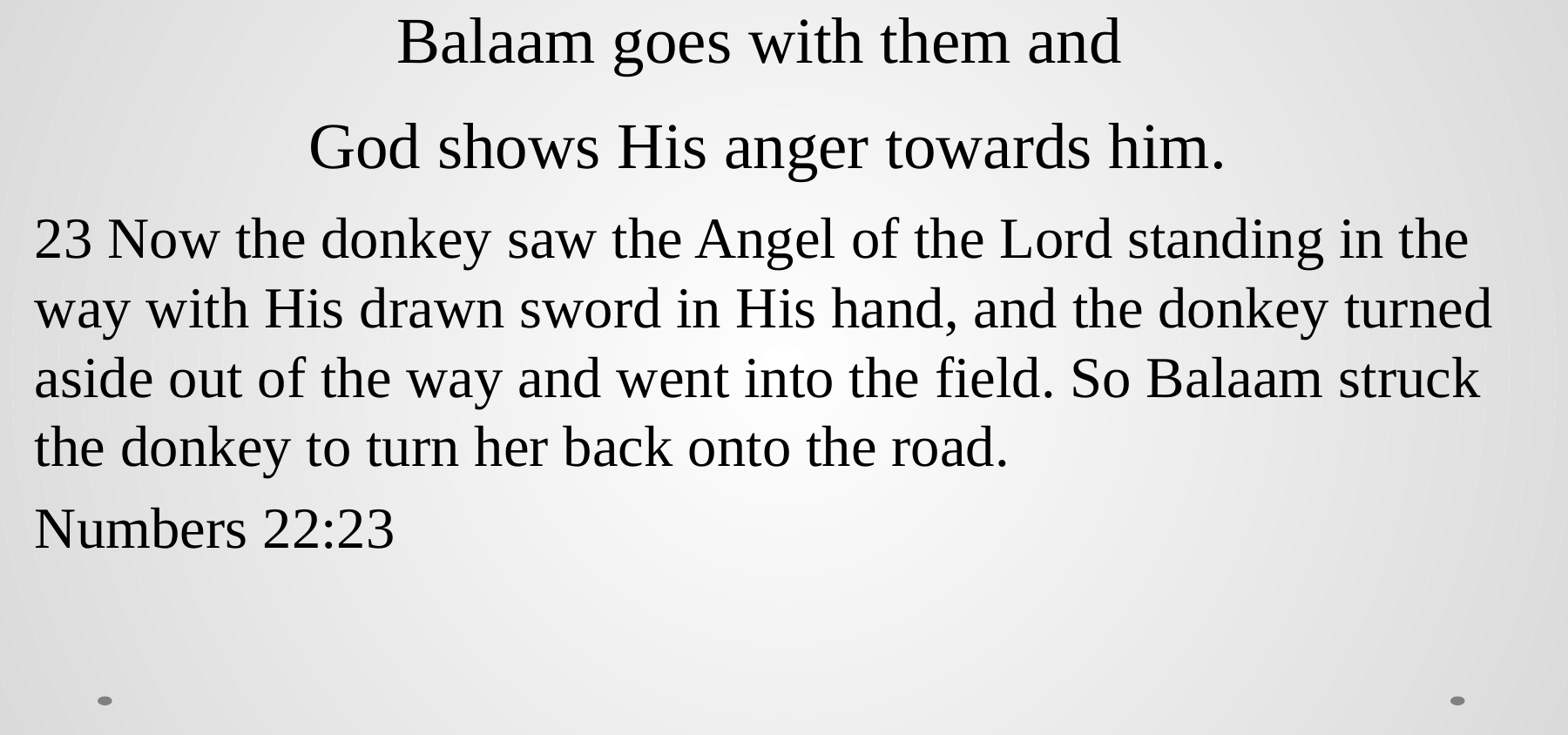

# Balaam goes with them and God shows His anger towards him.
23 Now the donkey saw the Angel of the Lord standing in the way with His drawn sword in His hand, and the donkey turned aside out of the way and went into the field. So Balaam struck the donkey to turn her back onto the road.
Numbers 22:23